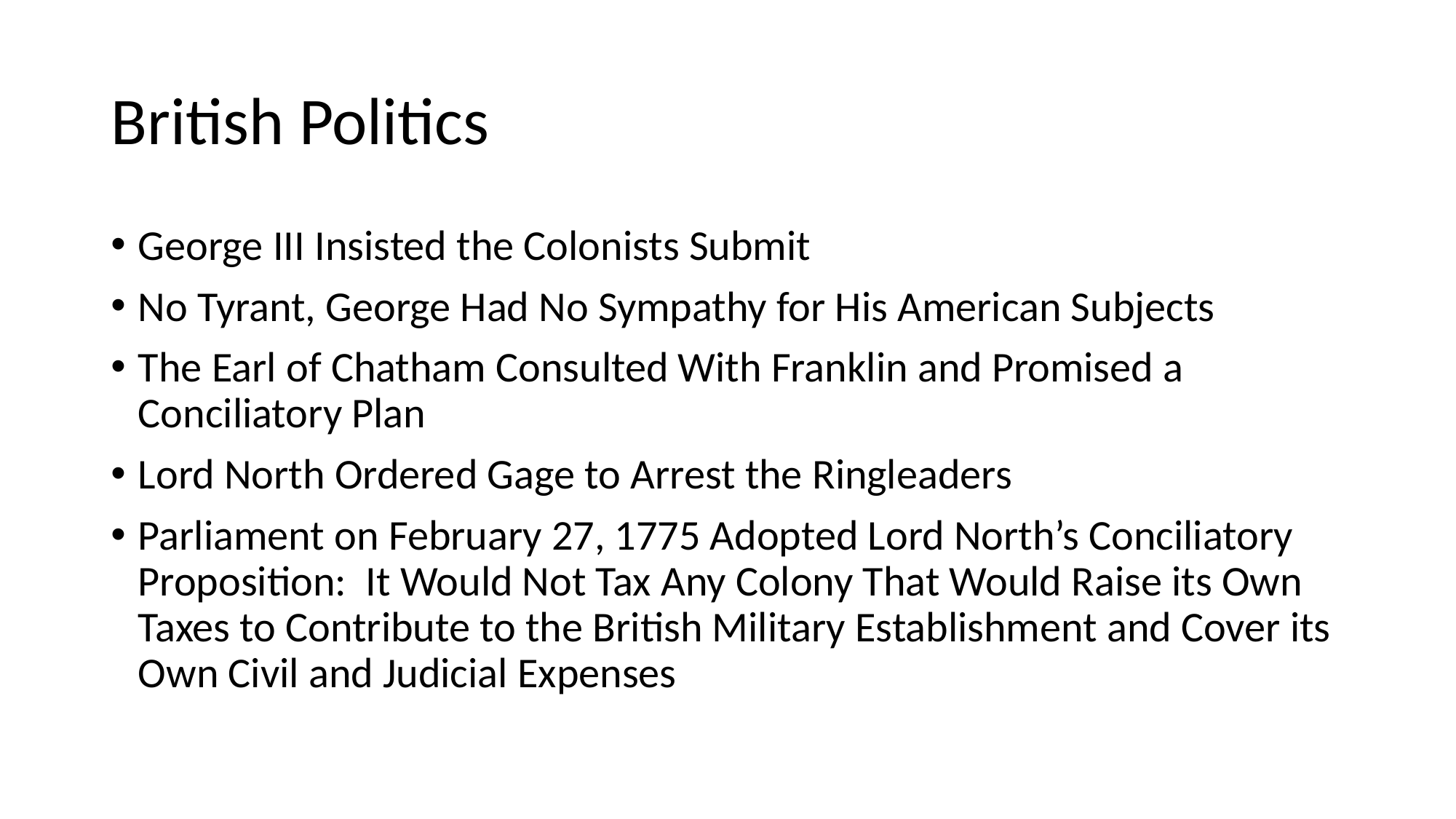

# British Politics
George III Insisted the Colonists Submit
No Tyrant, George Had No Sympathy for His American Subjects
The Earl of Chatham Consulted With Franklin and Promised a Conciliatory Plan
Lord North Ordered Gage to Arrest the Ringleaders
Parliament on February 27, 1775 Adopted Lord North’s Conciliatory Proposition:  It Would Not Tax Any Colony That Would Raise its Own Taxes to Contribute to the British Military Establishment and Cover its Own Civil and Judicial Expenses